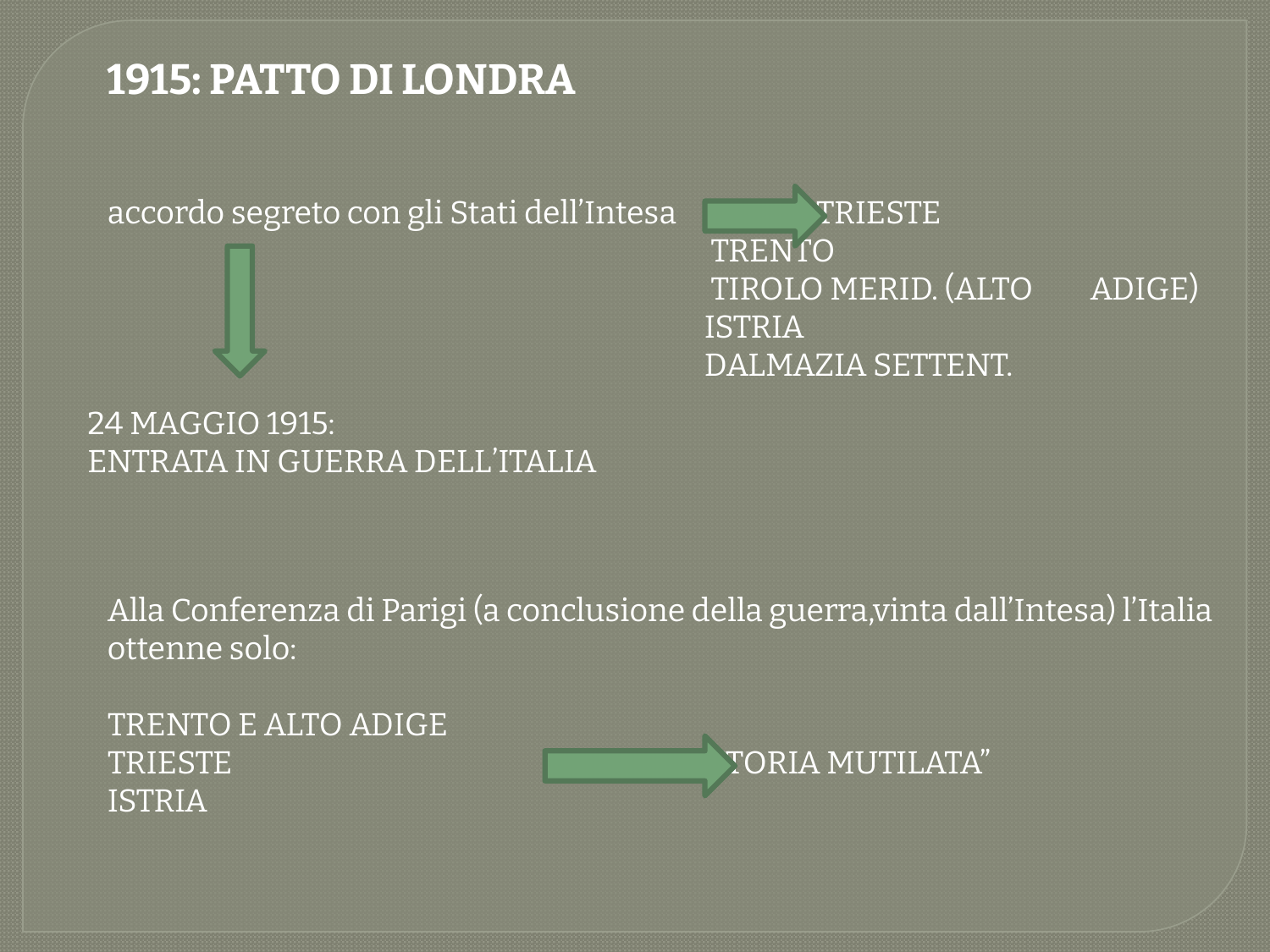

1915: PATTO DI LONDRA

accordo segreto con gli Stati dell’Intesa                      TRIESTE
                                                                                               TRENTO
                                                                                               TIROLO MERID. (ALTO         ADIGE)
                                                                                              ISTRIA
                                                                                              DALMAZIA SETTENT.

24 MAGGIO 1915:
ENTRATA IN GUERRA DELL’ITALIA
Alla Conferenza di Parigi (a conclusione della guerra,vinta dall’Intesa) l’Italia ottenne solo:

TRENTO E ALTO ADIGE
TRIESTE                                                                    “VITTORIA MUTILATA”
ISTRIA